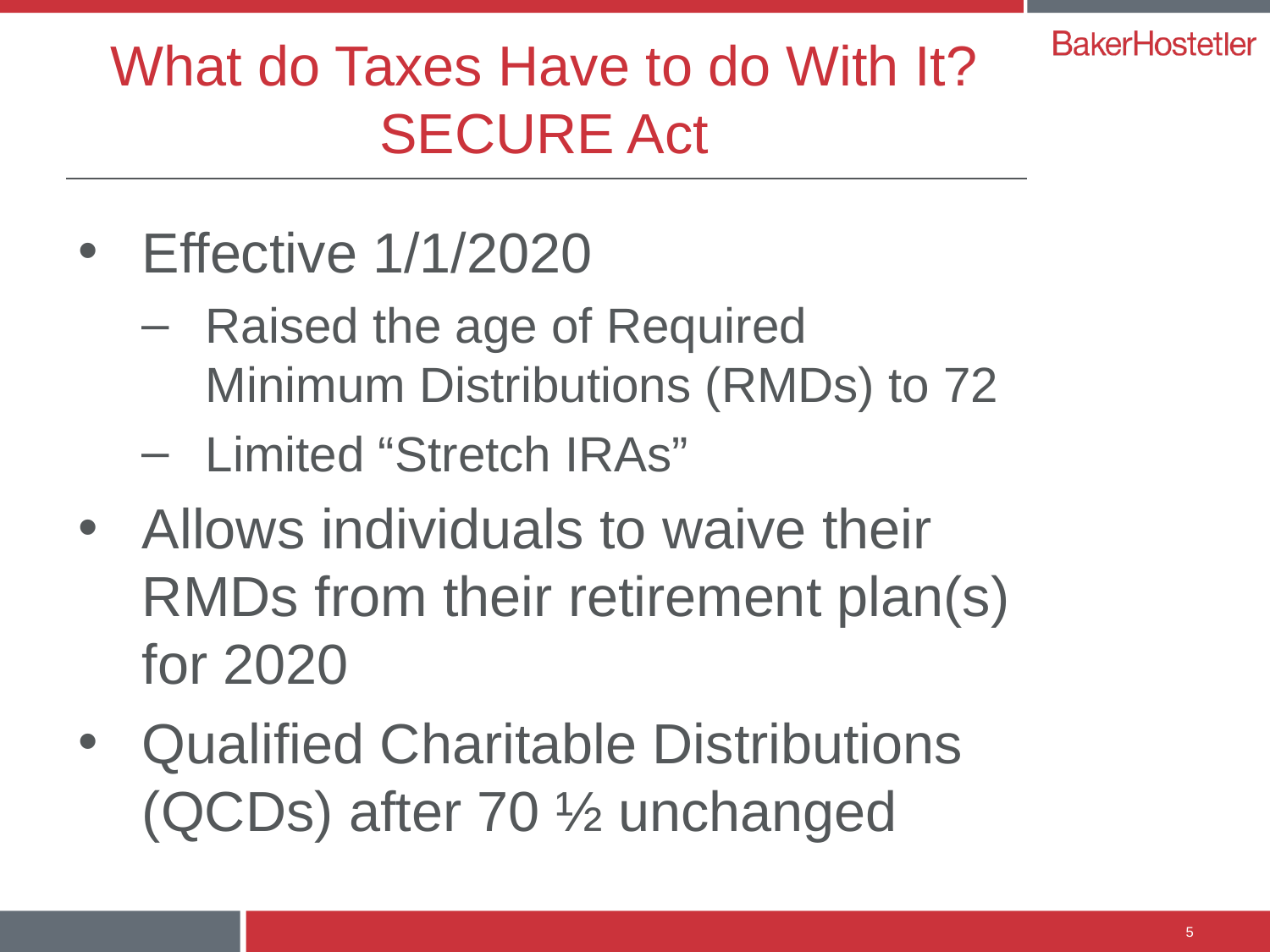

# What do Taxes Have to do With It? SECURE Act
Effective 1/1/2020
Raised the age of Required Minimum Distributions (RMDs) to 72
Limited “Stretch IRAs”
Allows individuals to waive their RMDs from their retirement plan(s) for 2020
Qualified Charitable Distributions (QCDs) after 70 ½ unchanged

5